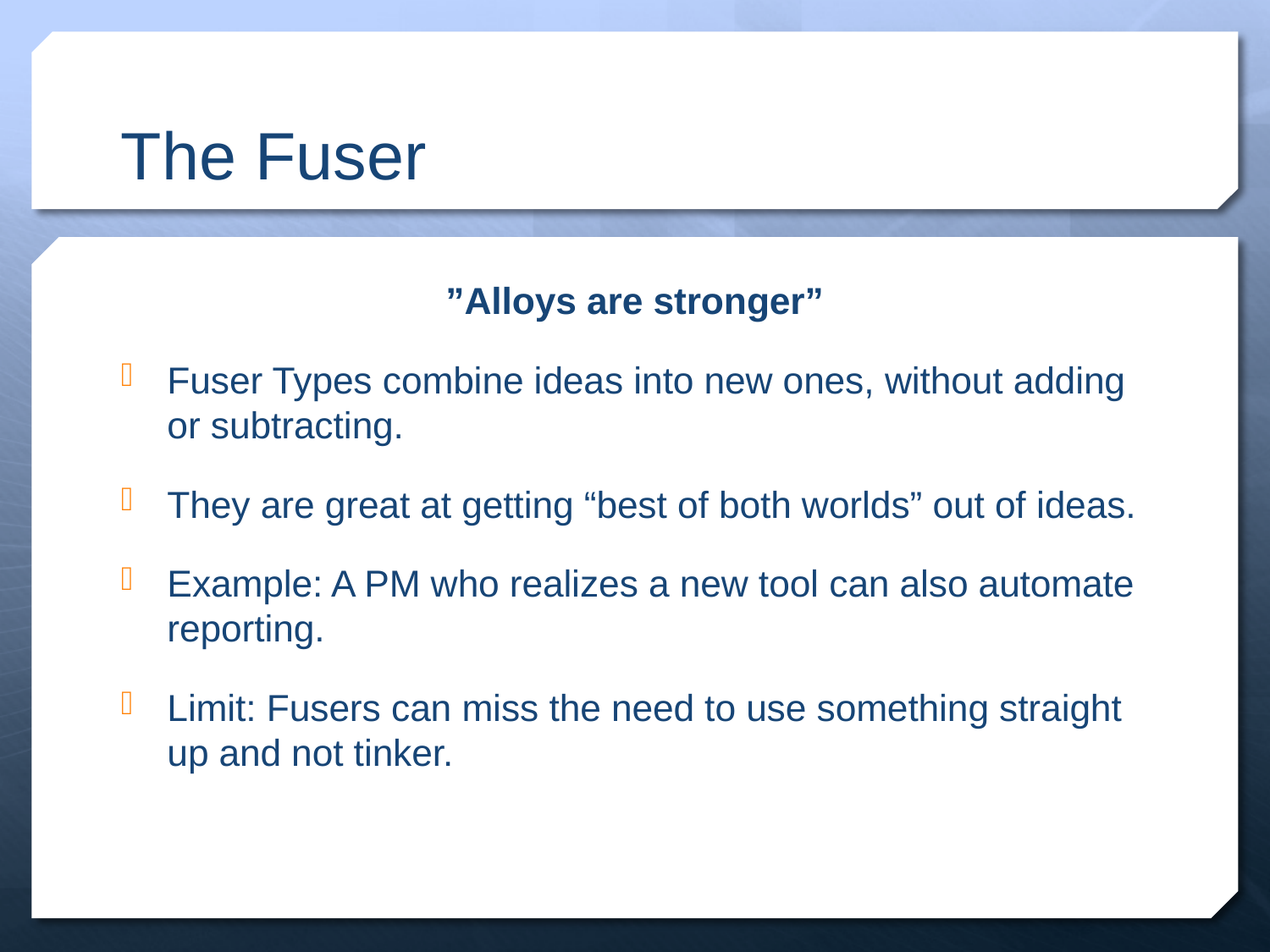

# The Fuser
”Alloys are stronger”
Fuser Types combine ideas into new ones, without adding or subtracting.
They are great at getting “best of both worlds” out of ideas.
Example: A PM who realizes a new tool can also automate reporting.
Limit: Fusers can miss the need to use something straight up and not tinker.